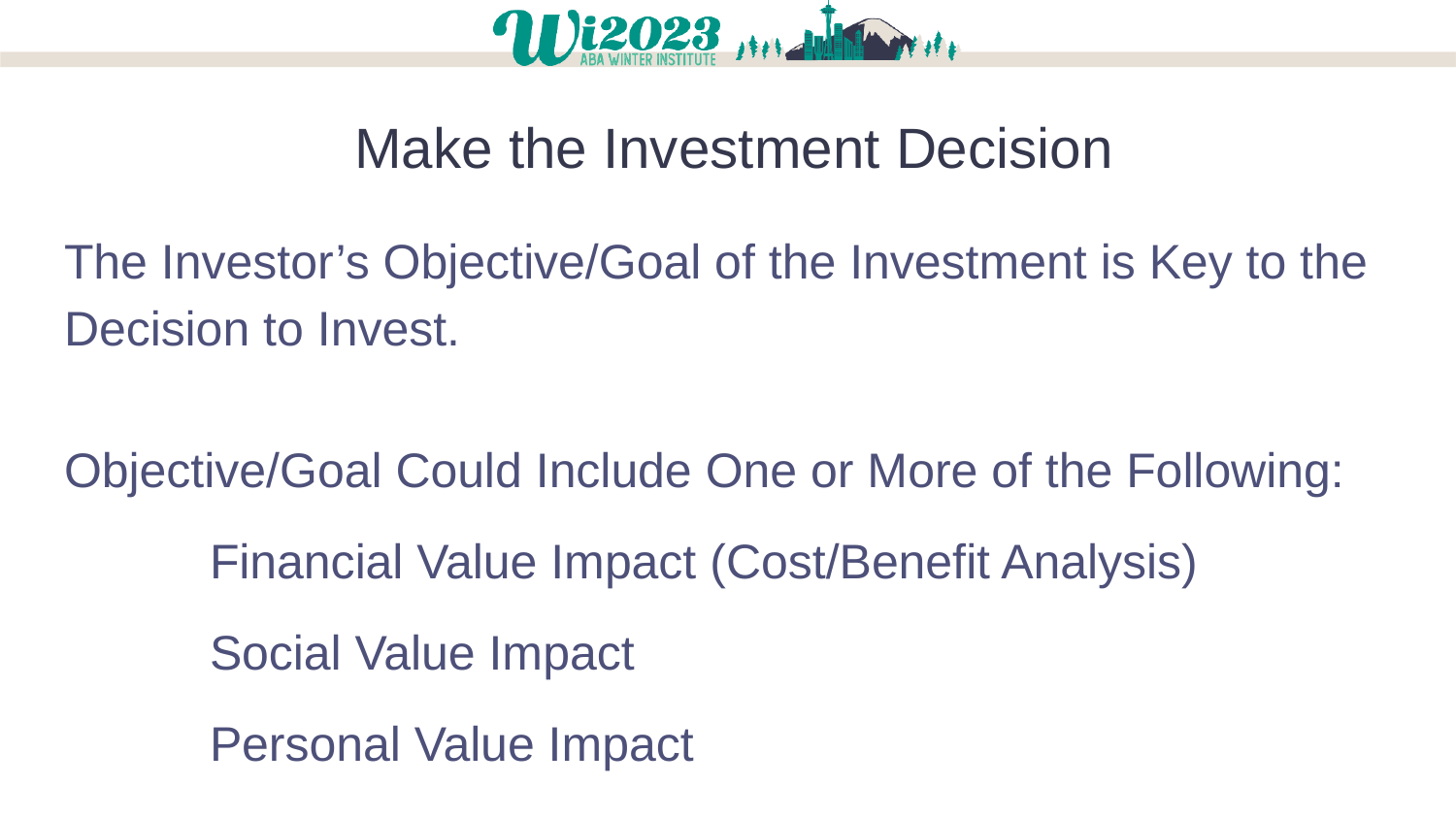

# Make the Investment Decision
The Investor’s Objective/Goal of the Investment is Key to the Decision to Invest.

Objective/Goal Could Include One or More of the Following:
	Financial Value Impact (Cost/Benefit Analysis)
	Social Value Impact
	Personal Value Impact